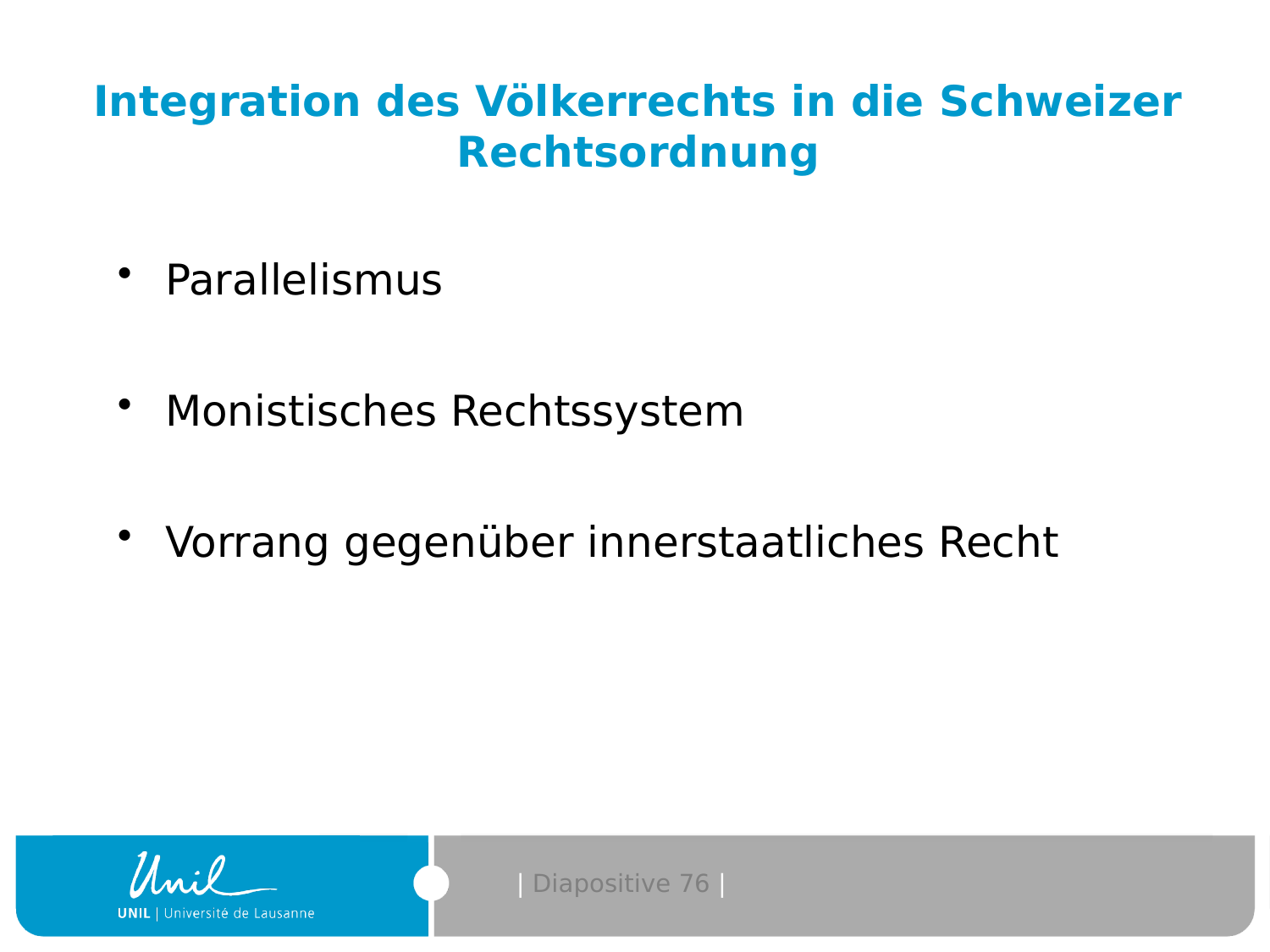

# Integration des Völkerrechts in die Schweizer Rechtsordnung
Parallelismus

Monistisches Rechtssystem

Vorrang gegenüber innerstaatliches Recht

| Diapositive 76 |